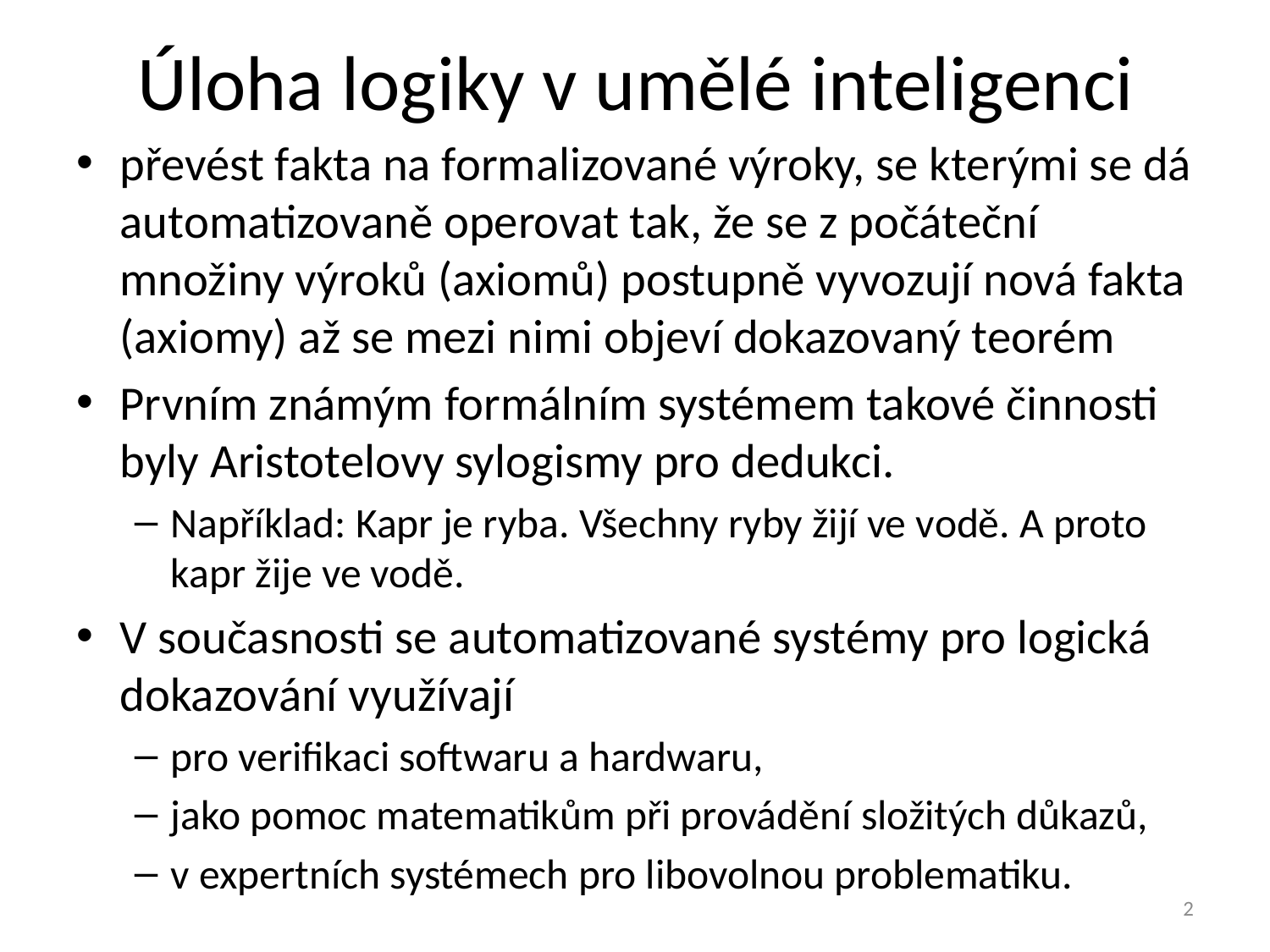

# Úloha logiky v umělé inteligenci
převést fakta na formalizované výroky, se kterými se dá automatizovaně operovat tak, že se z počáteční množiny výroků (axiomů) postupně vyvozují nová fakta (axiomy) až se mezi nimi objeví dokazovaný teorém
Prvním známým formálním systémem takové činnosti byly Aristotelovy sylogismy pro dedukci.
Například: Kapr je ryba. Všechny ryby žijí ve vodě. A proto kapr žije ve vodě.
V současnosti se automatizované systémy pro logická dokazování využívají
pro verifikaci softwaru a hardwaru,
jako pomoc matematikům při provádění složitých důkazů,
v expertních systémech pro libovolnou problematiku.
2